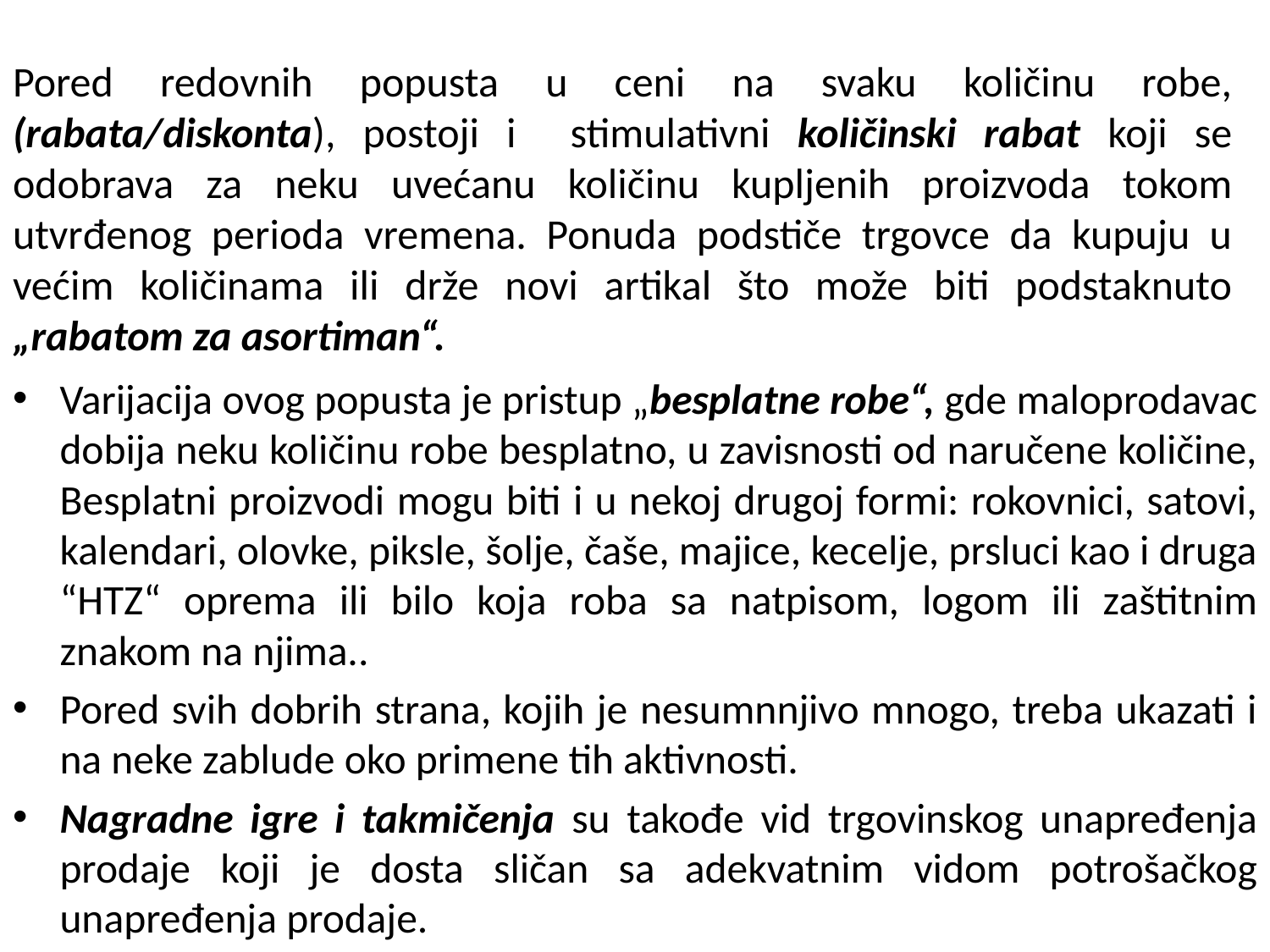

# Pored redovnih popusta u ceni na svaku količinu robe, (rabata/diskonta), postoji i  stimulativni količinski rabat koji se odobrava za neku uvećanu količinu kupljenih proizvoda tokom utvrđenog perioda vremena. Ponuda podstiče trgovce da kupuju u većim količinama ili drže novi artikal što može biti podstaknuto „rabatom za asortiman“.
Varijacija ovog popusta je pristup „besplatne robe“, gde maloprodavac dobija neku količinu robe besplatno, u zavisnosti od naručene količine, Besplatni proizvodi mogu biti i u nekoj drugoj formi: rokovnici, satovi, kalendari, olovke, piksle, šolje, čaše, majice, kecelje, prsluci kao i druga “HTZ“ oprema ili bilo koja roba sa natpisom, logom ili zaštitnim znakom na njima..
Pored svih dobrih strana, kojih je nesumnnjivo mnogo, treba ukazati i na neke zablude oko primene tih aktivnosti.
Nagradne igre i takmičenja su takođe vid trgovinskog unapređenja prodaje koji je dosta sličan sa adekvatnim vidom potrošačkog unapređenja prodaje.